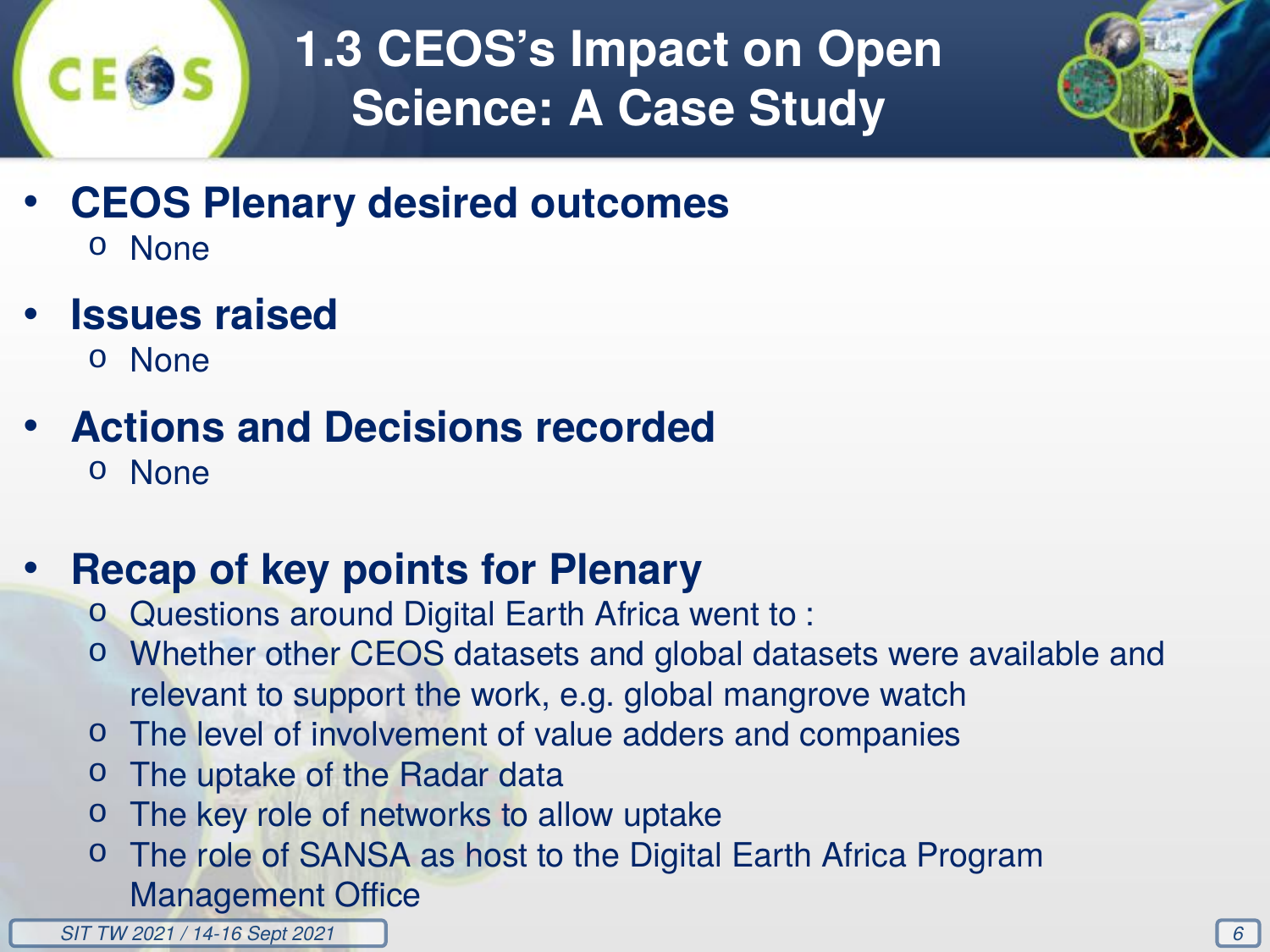

1.3 CEOS’s Impact on Open Science: A Case Study
CEOS Plenary desired outcomes
None

Issues raised
None

Actions and Decisions recorded
None

Recap of key points for Plenary
Questions around Digital Earth Africa went to :
Whether other CEOS datasets and global datasets were available and relevant to support the work, e.g. global mangrove watch
The level of involvement of value adders and companies
The uptake of the Radar data
The key role of networks to allow uptake
The role of SANSA as host to the Digital Earth Africa Program Management Office

6